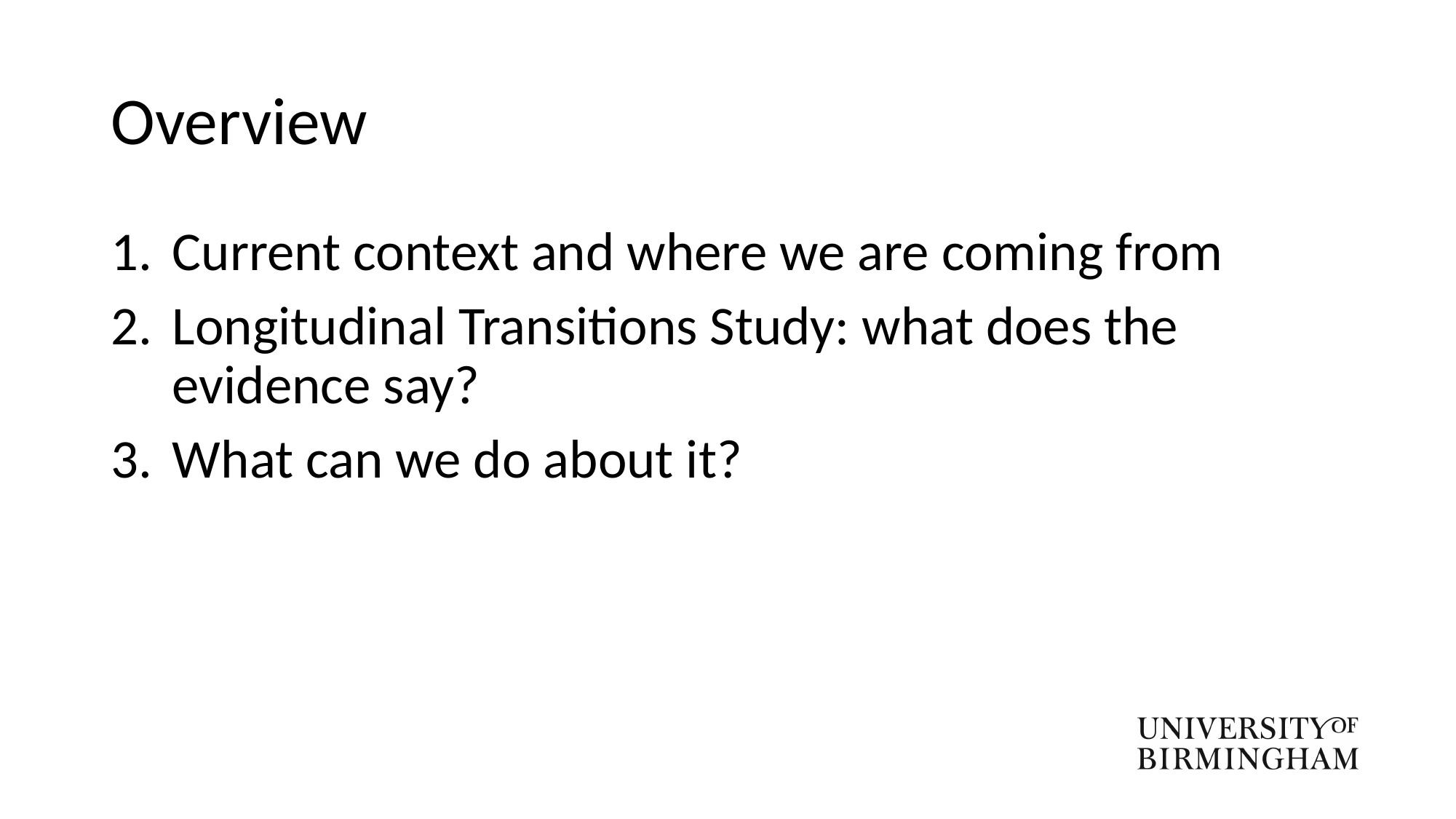

# Overview
Current context and where we are coming from
Longitudinal Transitions Study: what does the evidence say?
What can we do about it?